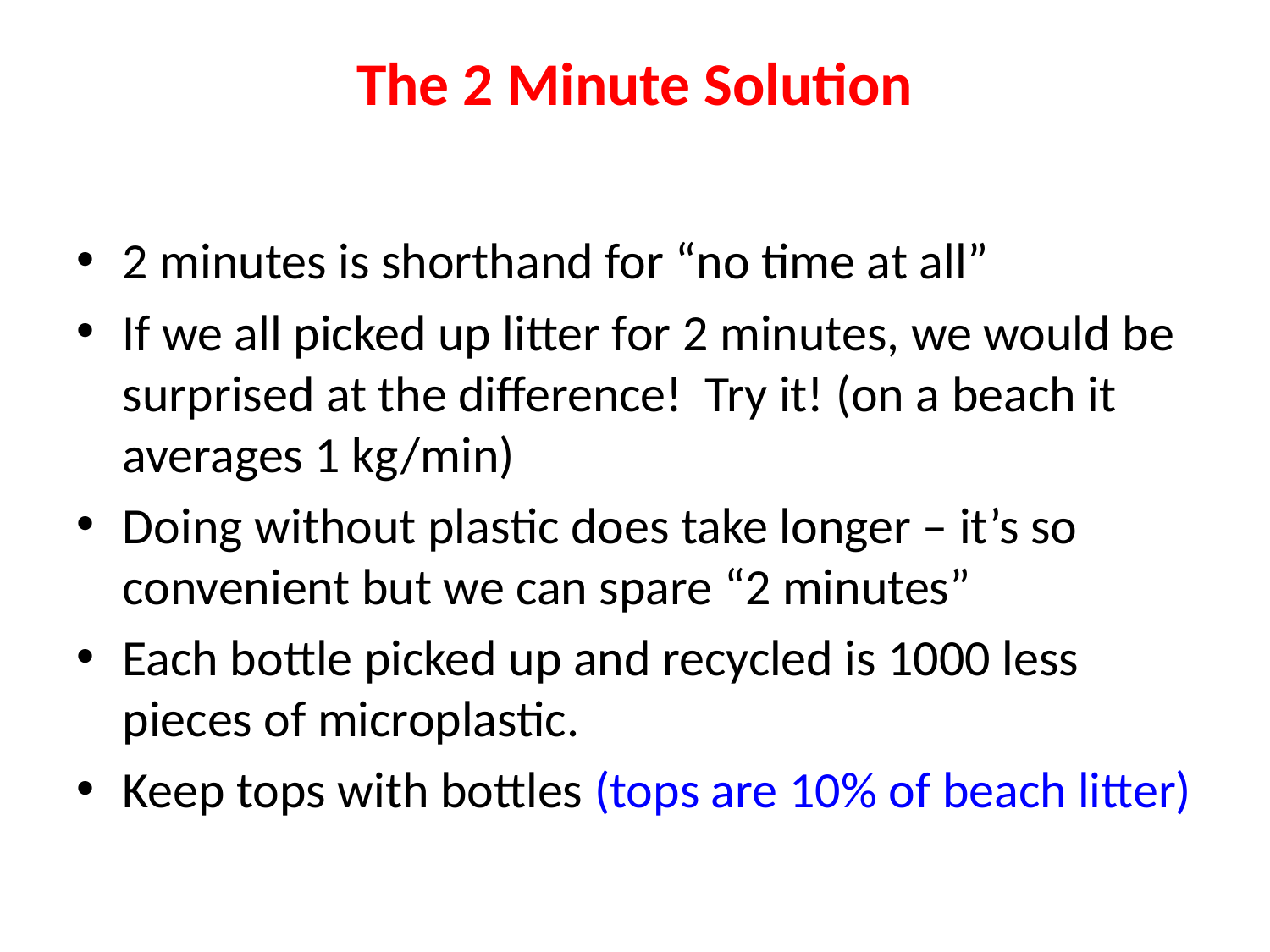

# The 2 Minute Solution
2 minutes is shorthand for “no time at all”
If we all picked up litter for 2 minutes, we would be surprised at the difference!  Try it! (on a beach it averages 1 kg/min)
Doing without plastic does take longer – it’s so convenient but we can spare “2 minutes”
Each bottle picked up and recycled is 1000 less pieces of microplastic.
Keep tops with bottles (tops are 10% of beach litter)